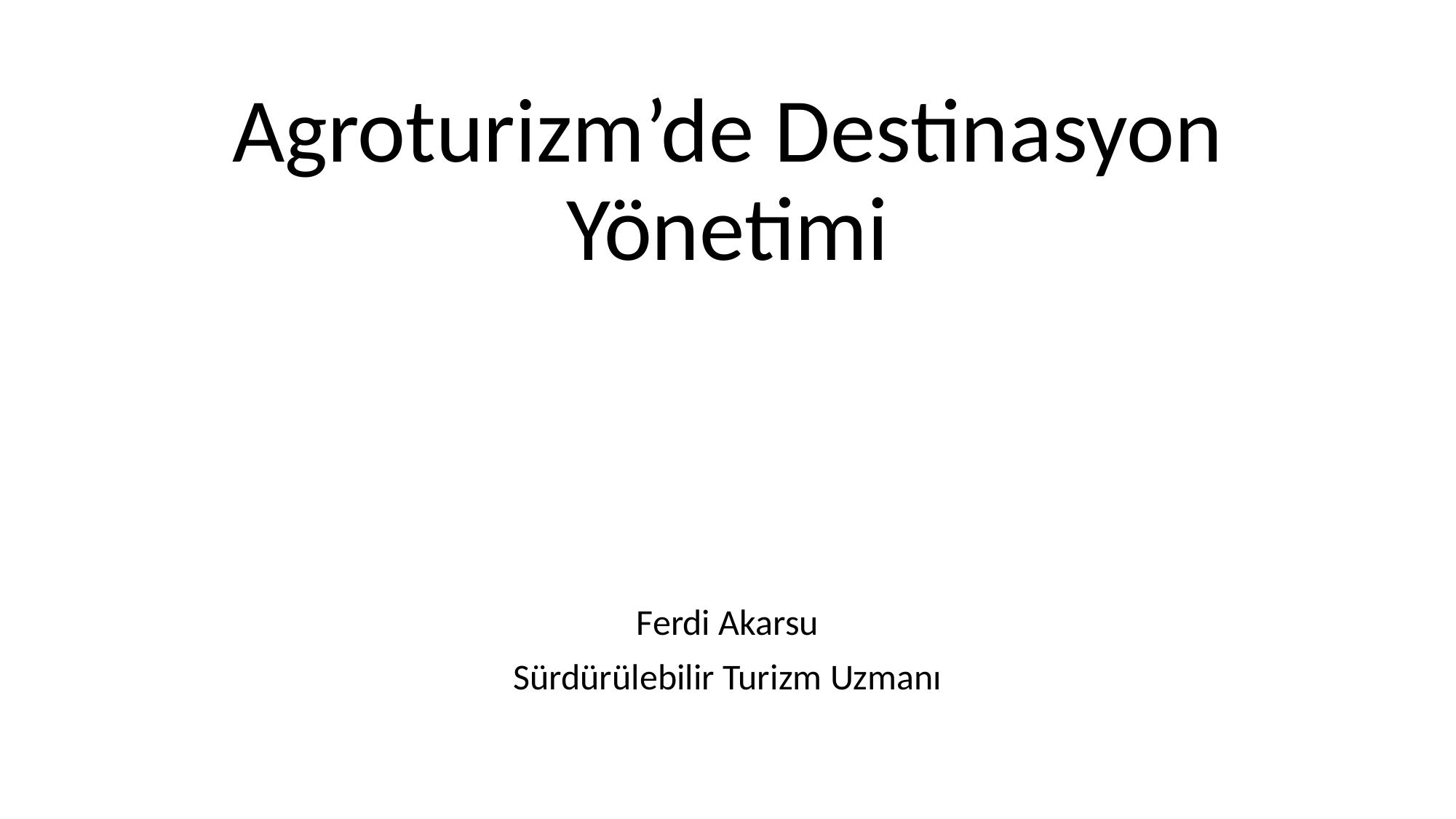

# Agroturizm’de Destinasyon Yönetimi
Ferdi Akarsu
Sürdürülebilir Turizm Uzmanı